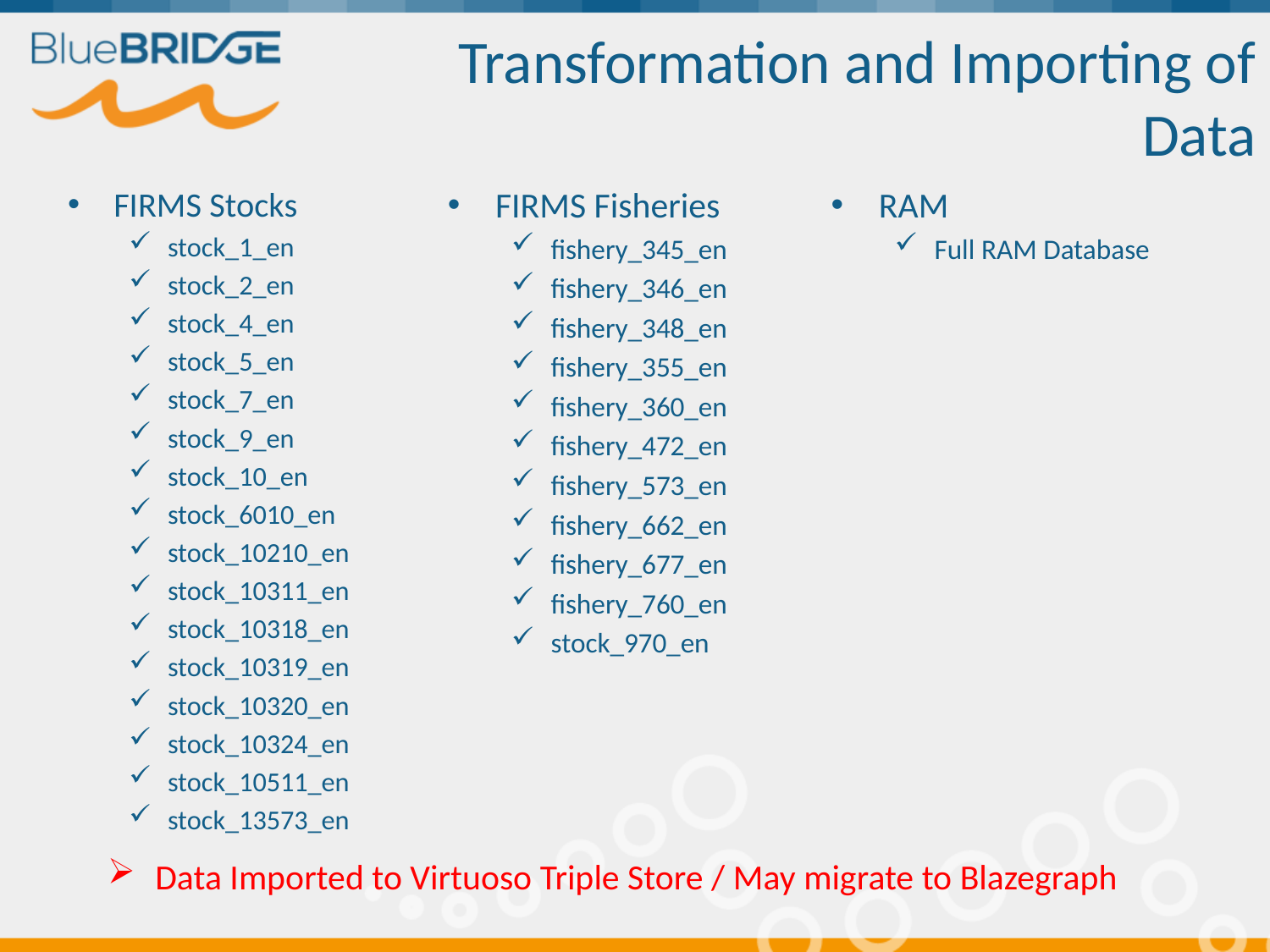

# Transformation and Importing of Data
FIRMS Stocks
stock_1_en
stock_2_en
stock_4_en
stock_5_en
stock_7_en
stock_9_en
stock_10_en
stock_6010_en
stock_10210_en
stock_10311_en
stock_10318_en
stock_10319_en
stock_10320_en
stock_10324_en
stock_10511_en
stock_13573_en

FIRMS Fisheries
fishery_345_en
fishery_346_en
fishery_348_en
fishery_355_en
fishery_360_en
fishery_472_en
fishery_573_en
fishery_662_en
fishery_677_en
fishery_760_en
stock_970_en

RAM
Full RAM Database

Data Imported to Virtuoso Triple Store / May migrate to Blazegraph